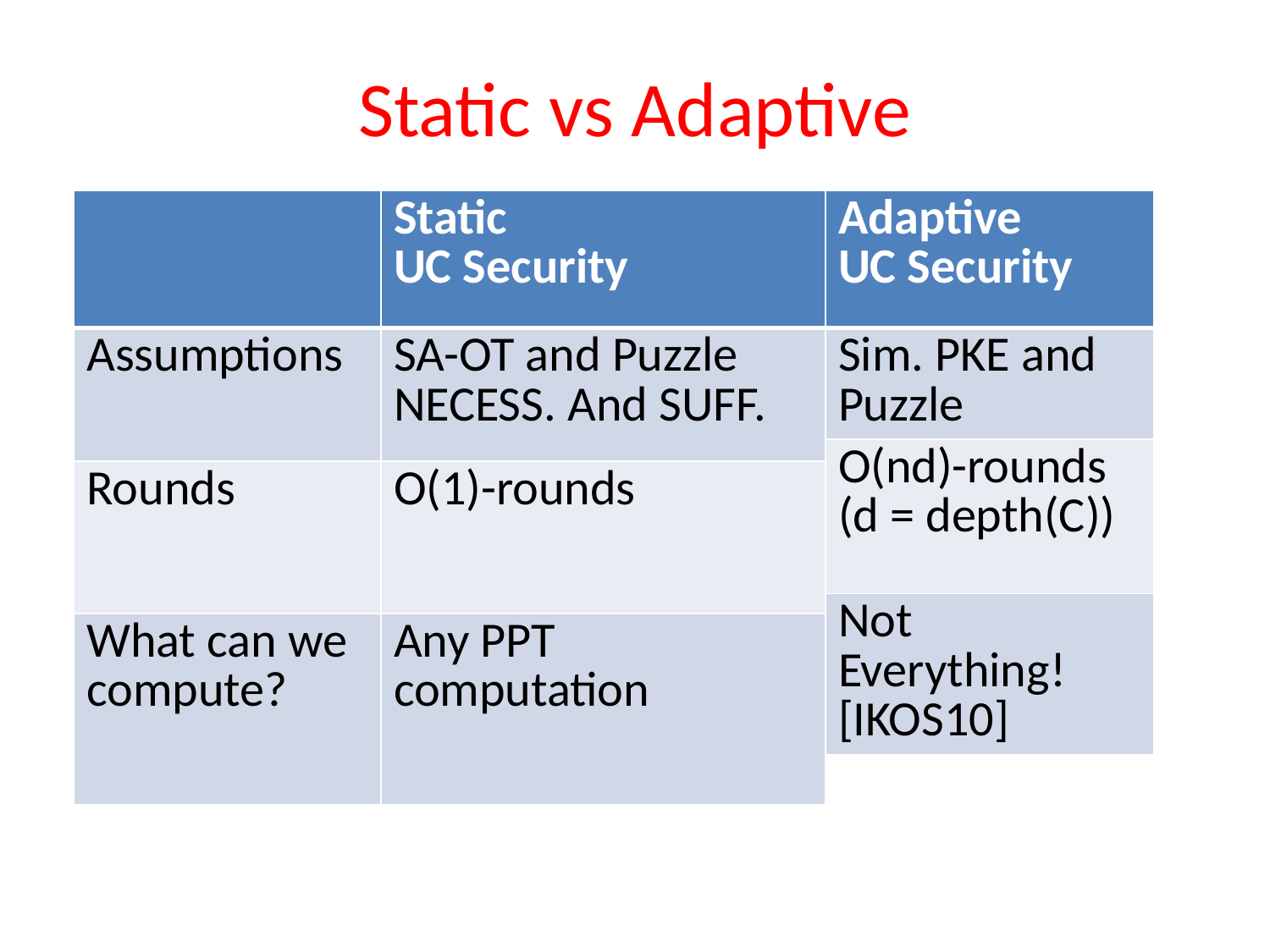

# Static vs Adaptive
|  | Static UC Security |
| --- | --- |
| Assumptions | SA-OT and Puzzle NECESS. And SUFF. |
| Rounds | O(1)-rounds |
| What can we compute? | Any PPT computation |
| Adaptive UC Security |
| --- |
| Sim. PKE and Puzzle |
| O(nd)-rounds (d = depth(C)) |
| Not Everything! [IKOS10] |